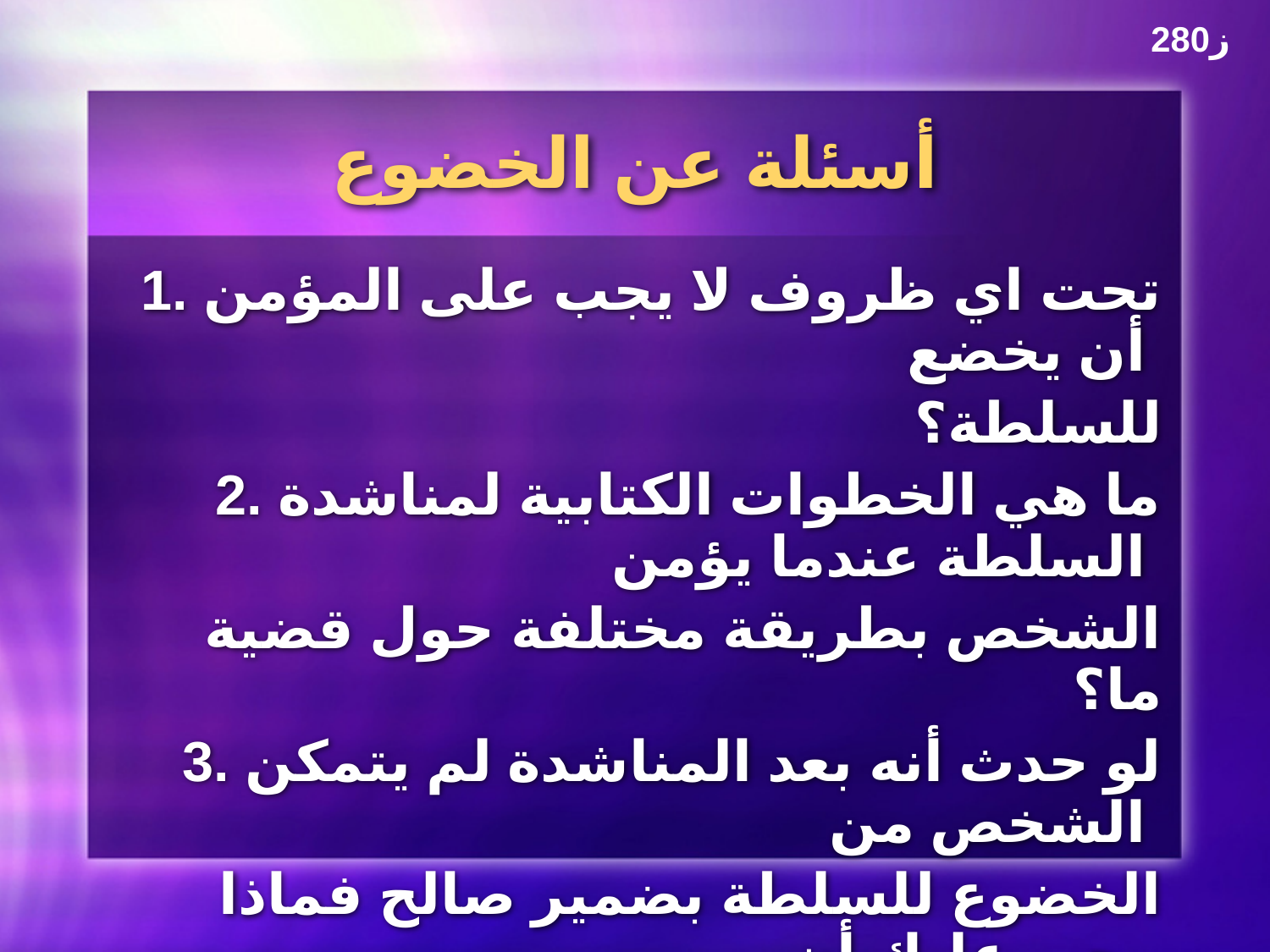

280ز
# أسئلة عن الخضوع
1. تحت اي ظروف لا يجب على المؤمن أن يخضع
    للسلطة؟
2. ما هي الخطوات الكتابية لمناشدة السلطة عندما يؤمن
    الشخص بطريقة مختلفة حول قضية ما؟
3. لو حدث أنه بعد المناشدة لم يتمكن الشخص من
    الخضوع للسلطة بضمير صالح فماذا يجب عليك أن
    تفعل؟